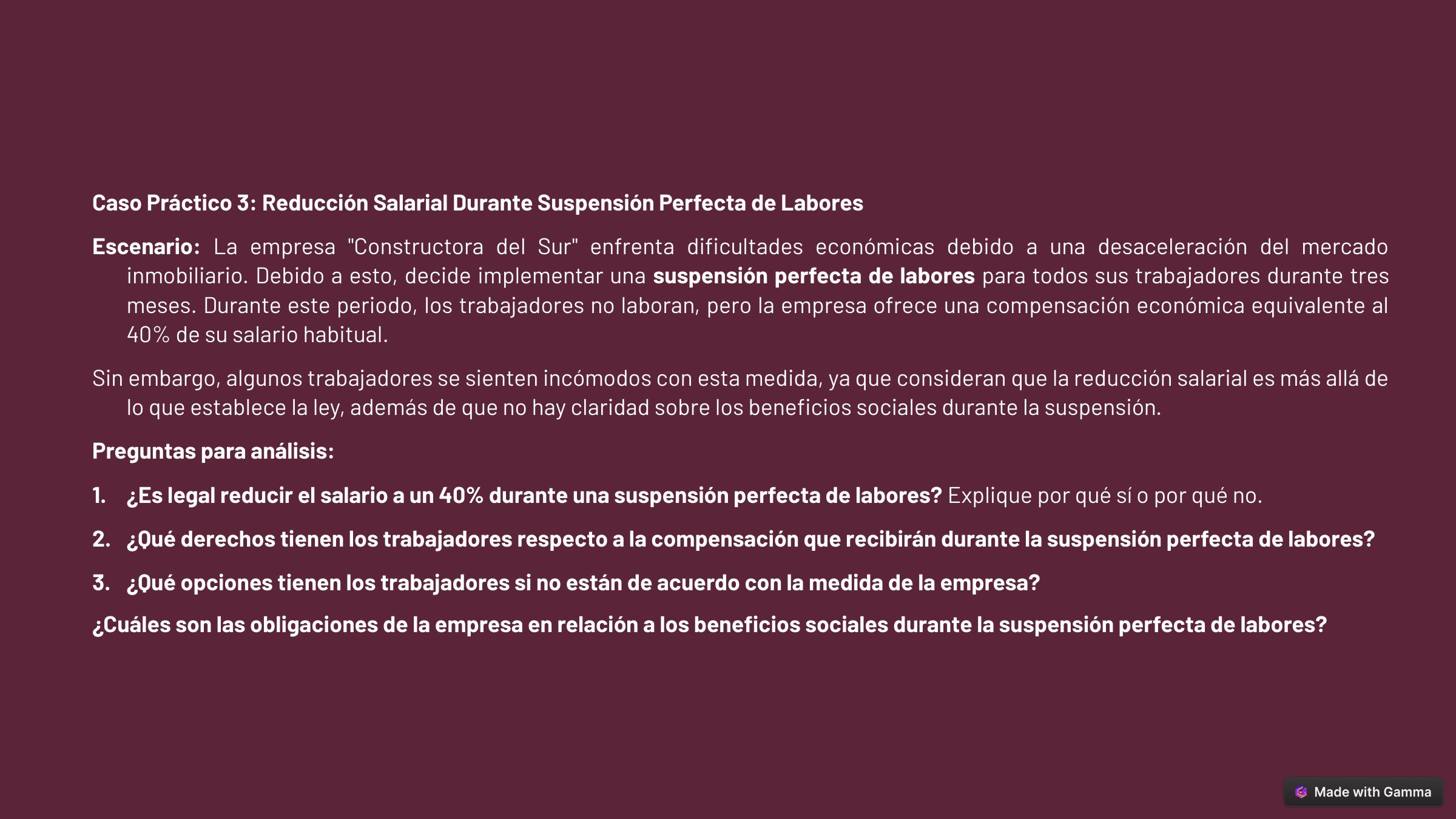

Caso Práctico 3: Reducción Salarial Durante Suspensión Perfecta de Labores
Escenario: La empresa "Constructora del Sur" enfrenta dificultades económicas debido a una desaceleración del mercado inmobiliario. Debido a esto, decide implementar una suspensión perfecta de labores para todos sus trabajadores durante tres meses. Durante este periodo, los trabajadores no laboran, pero la empresa ofrece una compensación económica equivalente al 40% de su salario habitual.
Sin embargo, algunos trabajadores se sienten incómodos con esta medida, ya que consideran que la reducción salarial es más allá de lo que establece la ley, además de que no hay claridad sobre los beneficios sociales durante la suspensión.
Preguntas para análisis:
¿Es legal reducir el salario a un 40% durante una suspensión perfecta de labores? Explique por qué sí o por qué no.
¿Qué derechos tienen los trabajadores respecto a la compensación que recibirán durante la suspensión perfecta de labores?
¿Qué opciones tienen los trabajadores si no están de acuerdo con la medida de la empresa?
¿Cuáles son las obligaciones de la empresa en relación a los beneficios sociales durante la suspensión perfecta de labores?